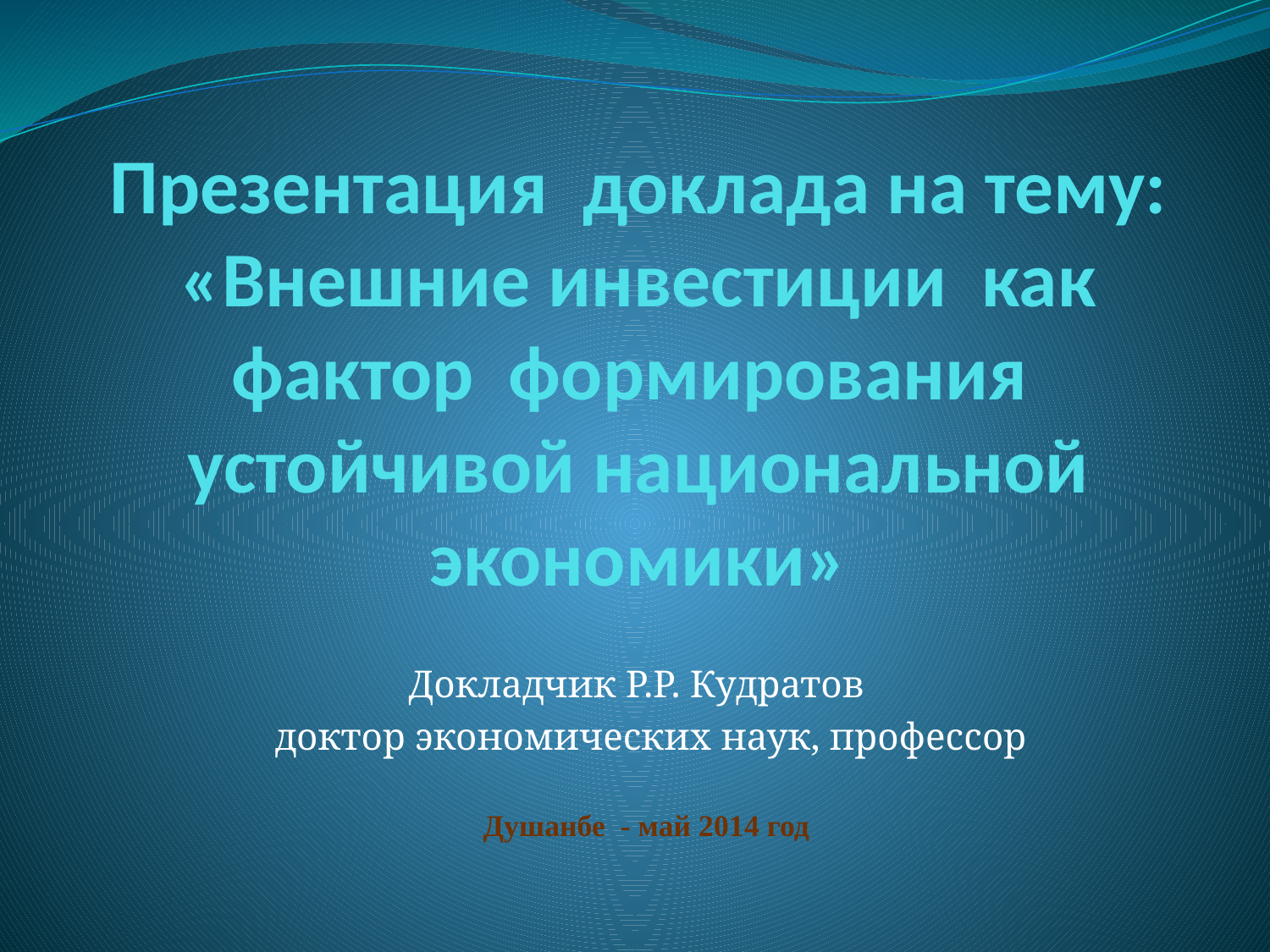

# Презентация  доклада на тему: «Внешние инвестиции  как фактор  формирования  устойчивой национальной экономики»
Докладчик Р.Р. Кудратов
 доктор экономических наук, профессор

Душанбе  - май 2014 год